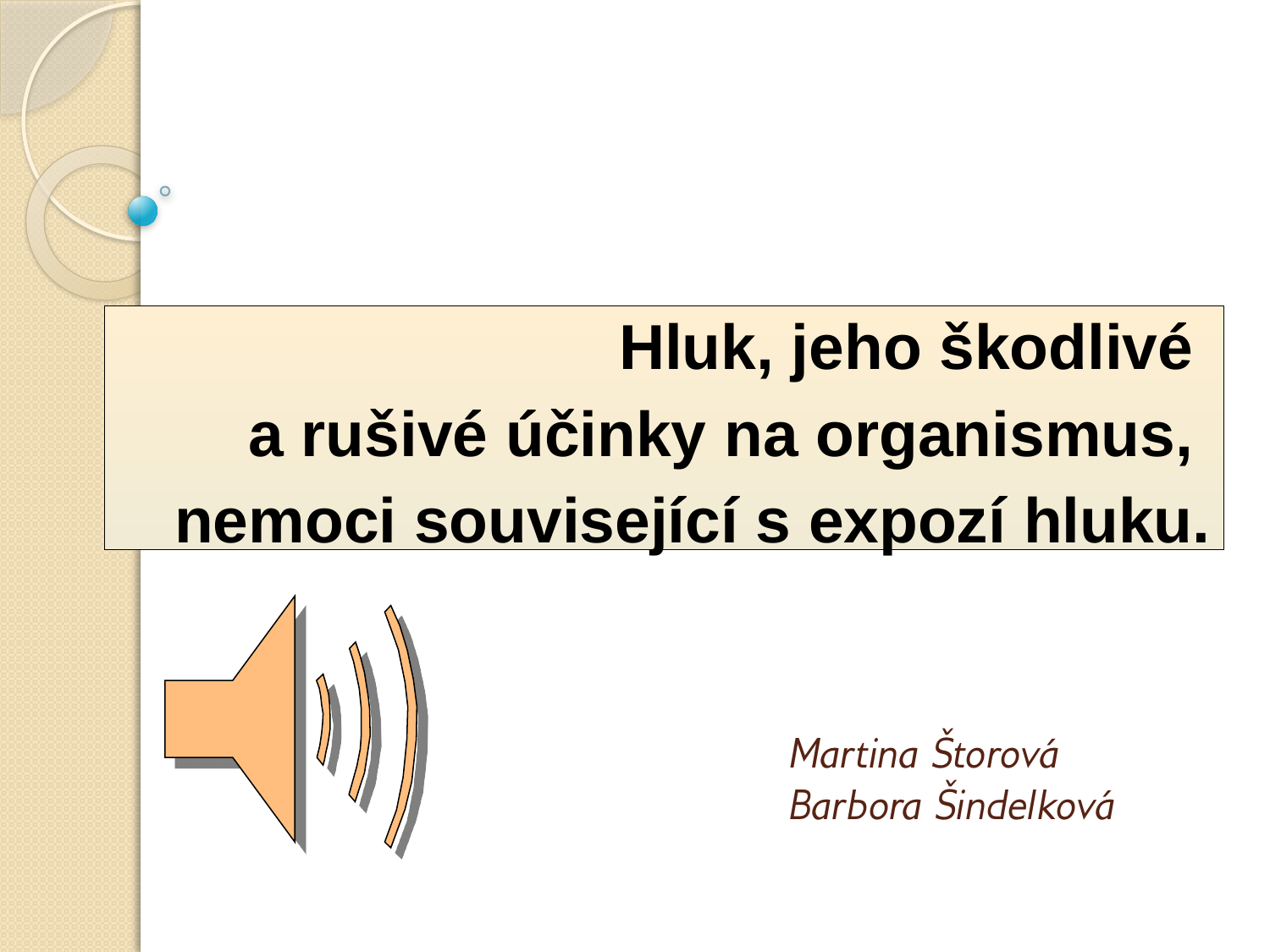

Hluk, jeho škodlivé
a rušivé účinky na organismus,
nemoci související s expozí hluku.

# Martina Štorová Barbora Šindelková